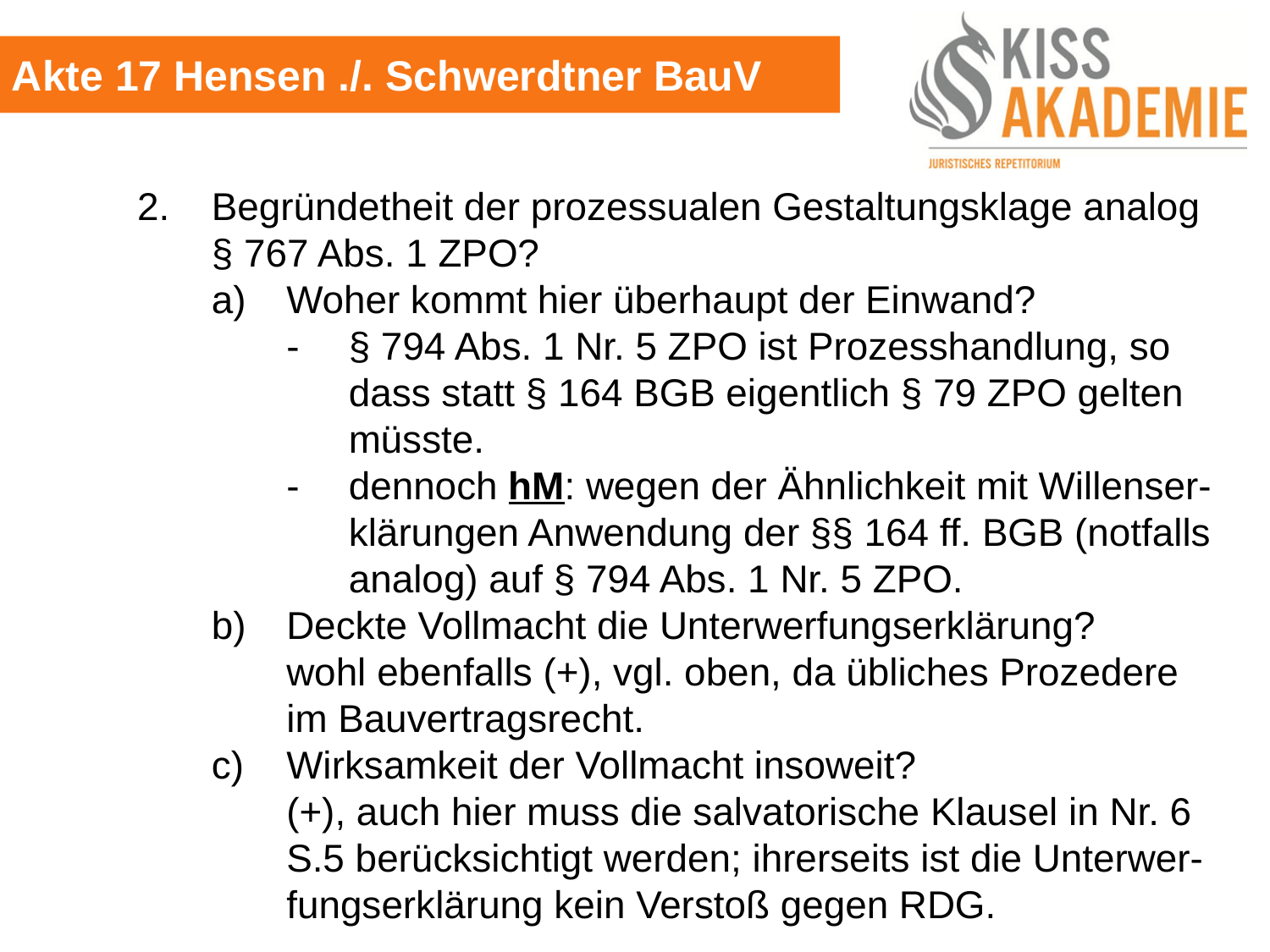

Akte 17 Hensen ./. Schwerdtner BauV

		2.	Begründetheit der prozessualen Gestaltungsklage analog			§ 767 Abs. 1 ZPO?
			a)	Woher kommt hier überhaupt der Einwand?
				-	§ 794 Abs. 1 Nr. 5 ZPO ist Prozesshandlung, so 					dass statt § 164 BGB eigentlich § 79 ZPO gelten					müsste.
				-	dennoch hM: wegen der Ähnlichkeit mit Willenser-					klärungen Anwendung der §§ 164 ff. BGB (notfalls					analog) auf § 794 Abs. 1 Nr. 5 ZPO.
			b)	Deckte Vollmacht die Unterwerfungserklärung?
				wohl ebenfalls (+), vgl. oben, da übliches Prozedere				im Bauvertragsrecht.
			c)	Wirksamkeit der Vollmacht insoweit?
				(+), auch hier muss die salvatorische Klausel in Nr. 6				S.5 berücksichtigt werden; ihrerseits ist die Unterwer-				fungserklärung kein Verstoß gegen RDG.